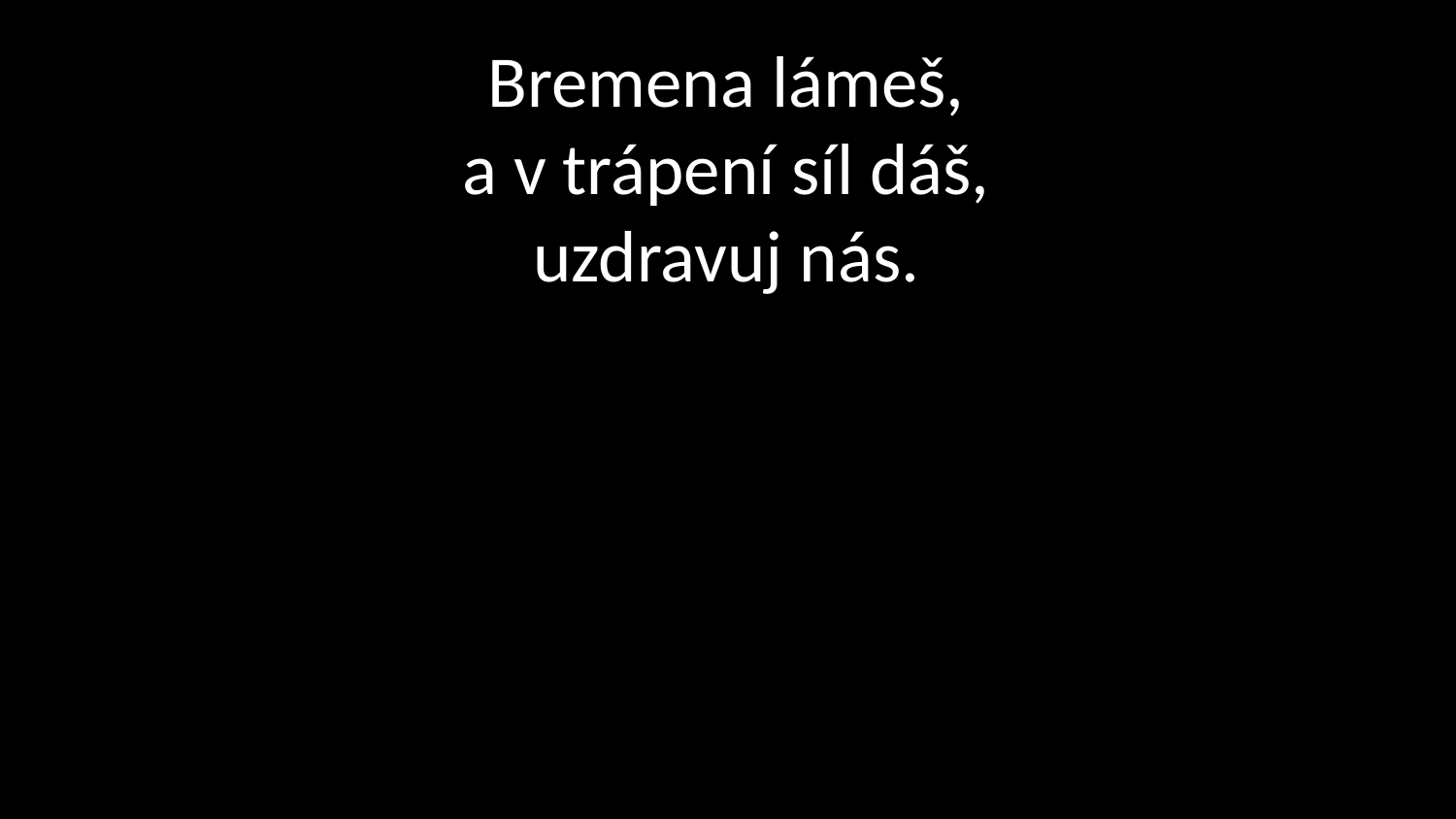

# Bremena lámeš, a v trápení síl dáš, uzdravuj nás.